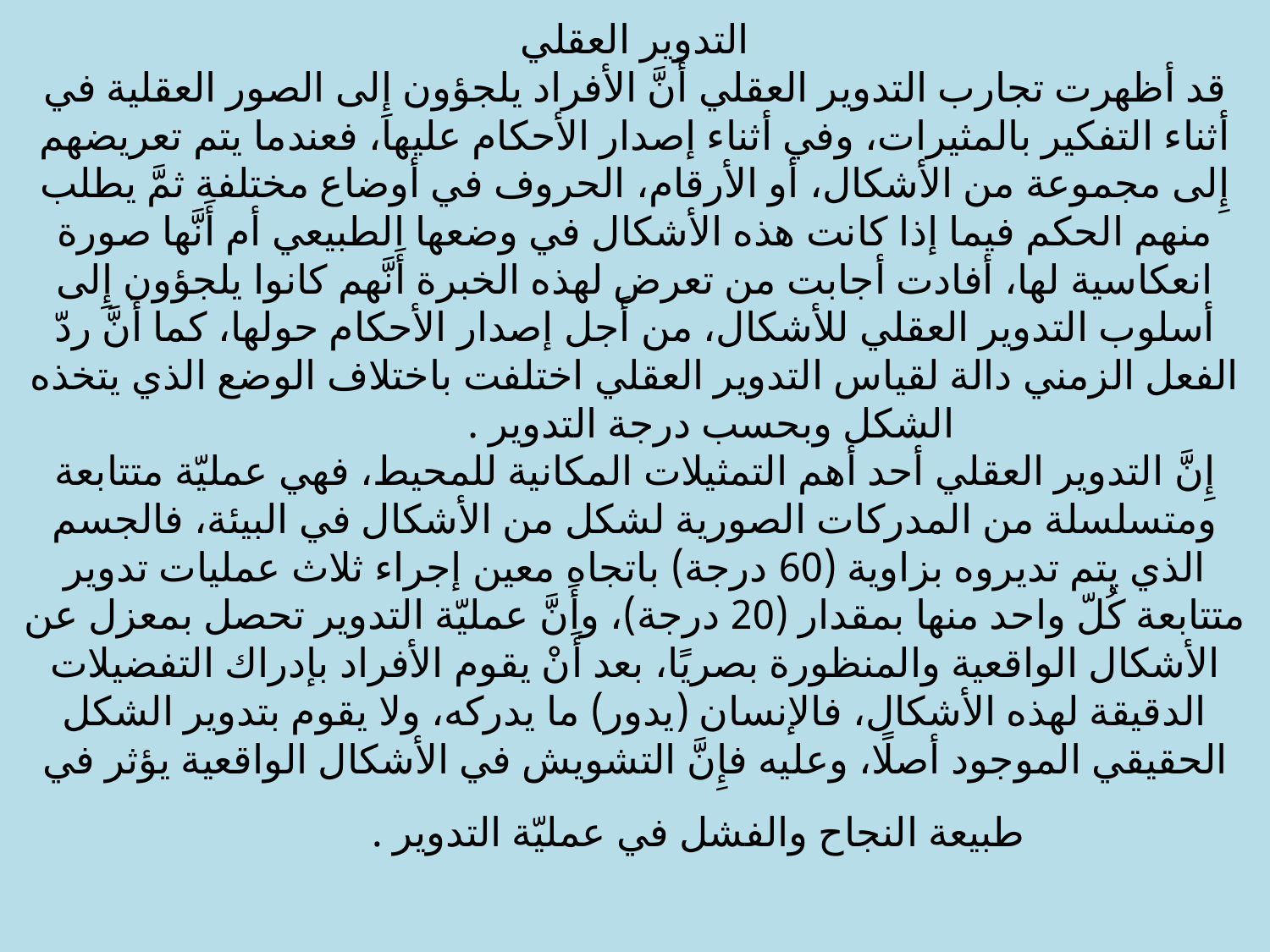

# التدوير العقلي قد أظهرت تجارب التدوير العقلي أَنَّ الأفراد يلجؤون إِلى الصور العقلية في أثناء التفكير بالمثيرات، وفي أثناء إصدار الأحكام عليها، فعندما يتم تعريضهم إِلى مجموعة من الأشكال، أو الأرقام، الحروف في أوضاع مختلفة ثمَّ يطلب منهم الحكم فيما إذا كانت هذه الأشكال في وضعها الطبيعي أم أَنَّها صورة انعكاسية لها، أفادت أجابت من تعرض لهذه الخبرة أَنَّهم كانوا يلجؤون إِلى أسلوب التدوير العقلي للأشكال، من أَجل إصدار الأحكام حولها، كما أَنَّ ردّ الفعل الزمني دالة لقياس التدوير العقلي اختلفت باختلاف الوضع الذي يتخذه الشكل وبحسب درجة التدوير . إِنَّ التدوير العقلي أحد أهم التمثيلات المكانية للمحيط، فهي عمليّة متتابعة ومتسلسلة من المدركات الصورية لشكل من الأشكال في البيئة، فالجسم الذي يتم تديروه بزاوية (60 درجة) باتجاه معين إجراء ثلاث عمليات تدوير متتابعة كُلّ واحد منها بمقدار (20 درجة)، وأَنَّ عمليّة التدوير تحصل بمعزل عن الأشكال الواقعية والمنظورة بصريًا، بعد أَنْ يقوم الأفراد بإدراك التفضيلات الدقيقة لهذه الأشكال، فالإنسان (يدور) ما يدركه، ولا يقوم بتدوير الشكل الحقيقي الموجود أصلًا، وعليه فإِنَّ التشويش في الأشكال الواقعية يؤثر في طبيعة النجاح والفشل في عمليّة التدوير .